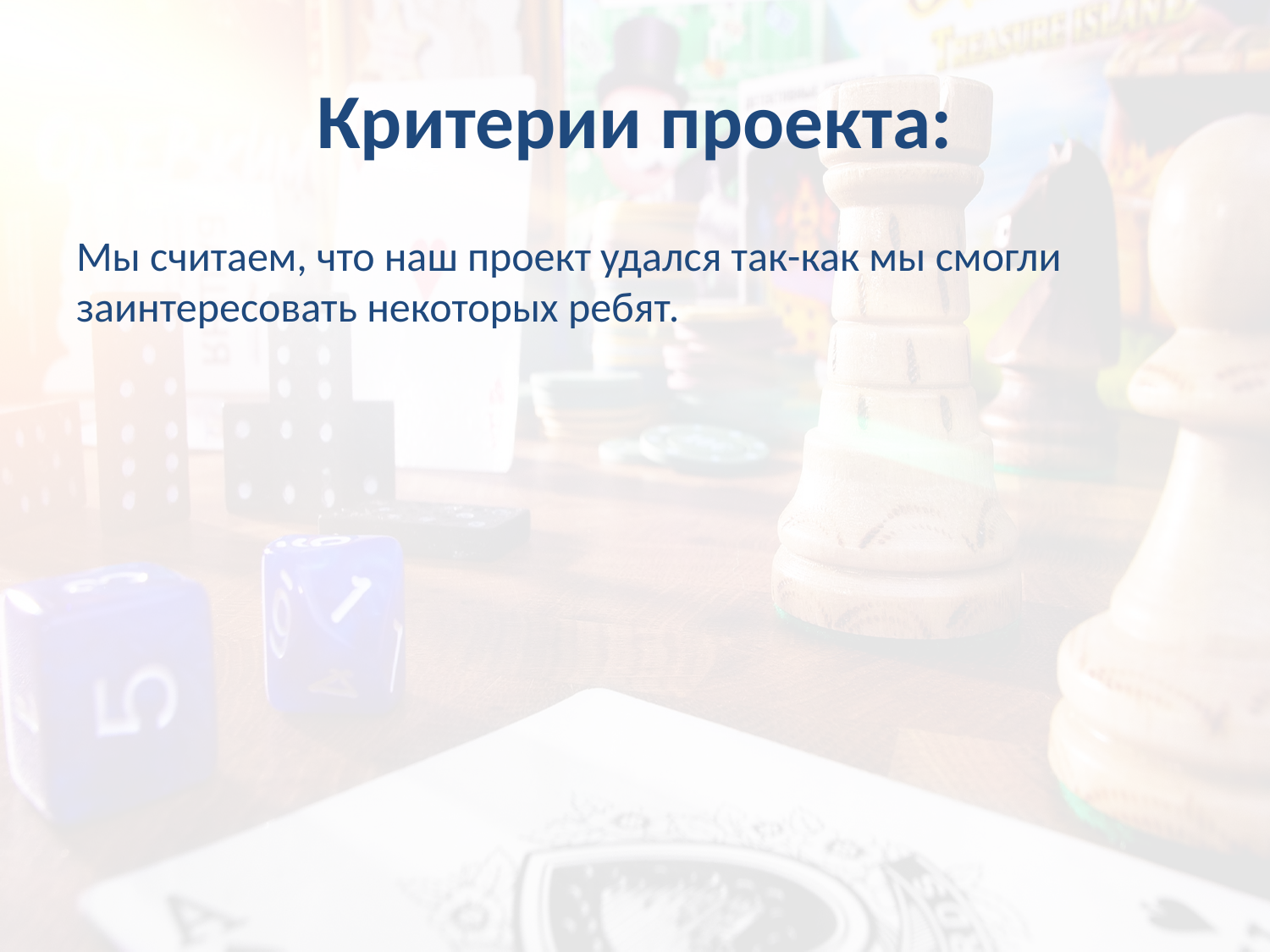

# Критерии проекта:
Мы считаем, что наш проект удался так-как мы смогли заинтересовать некоторых ребят.